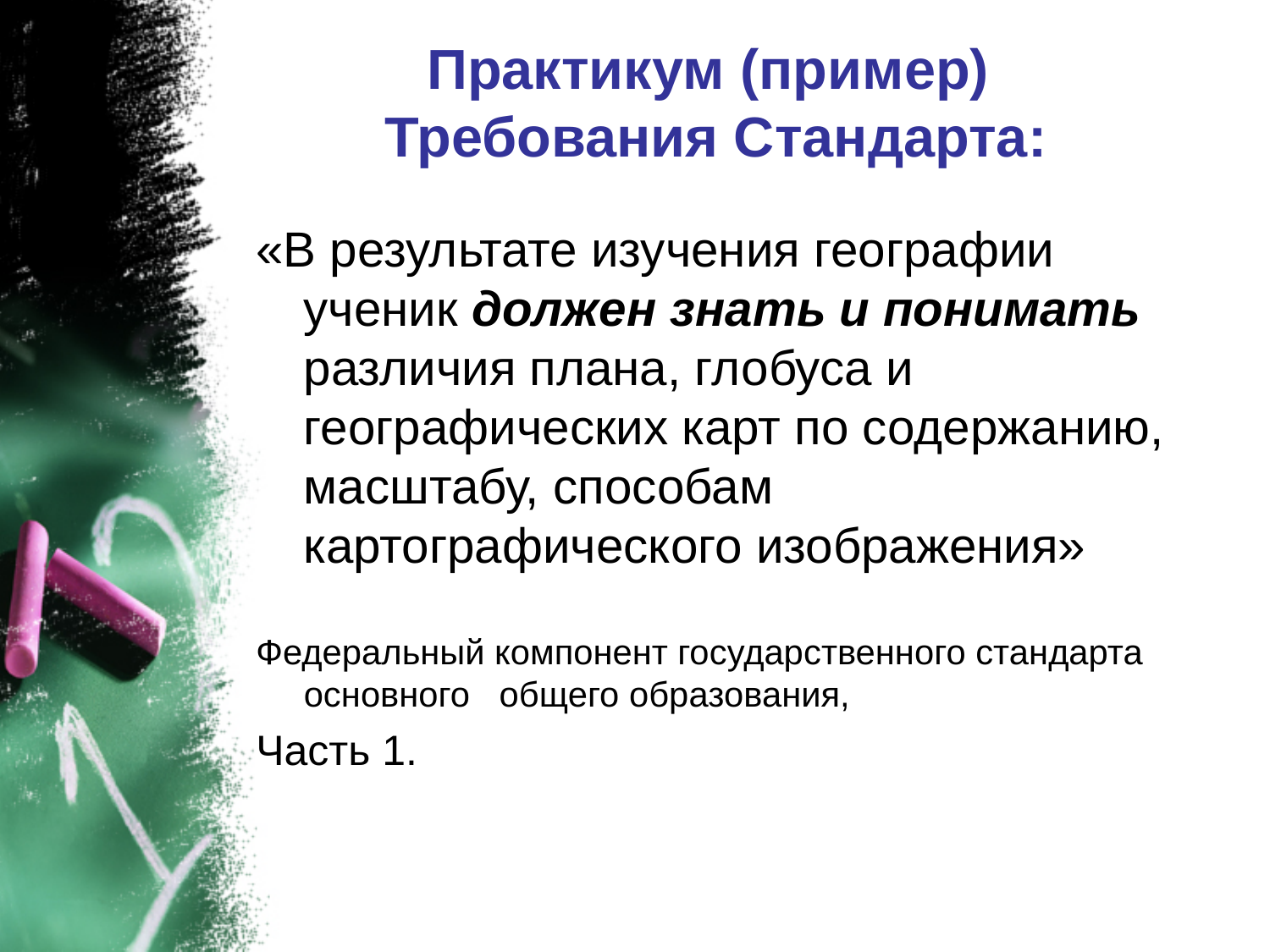

# Практикум (пример) Требования Стандарта:
«В результате изучения географии ученик должен знать и понимать различия плана, глобуса и географических карт по содержанию, масштабу, способам картографического изображения»

Федеральный компонент государственного стандарта основного   общего образования,
Часть 1.